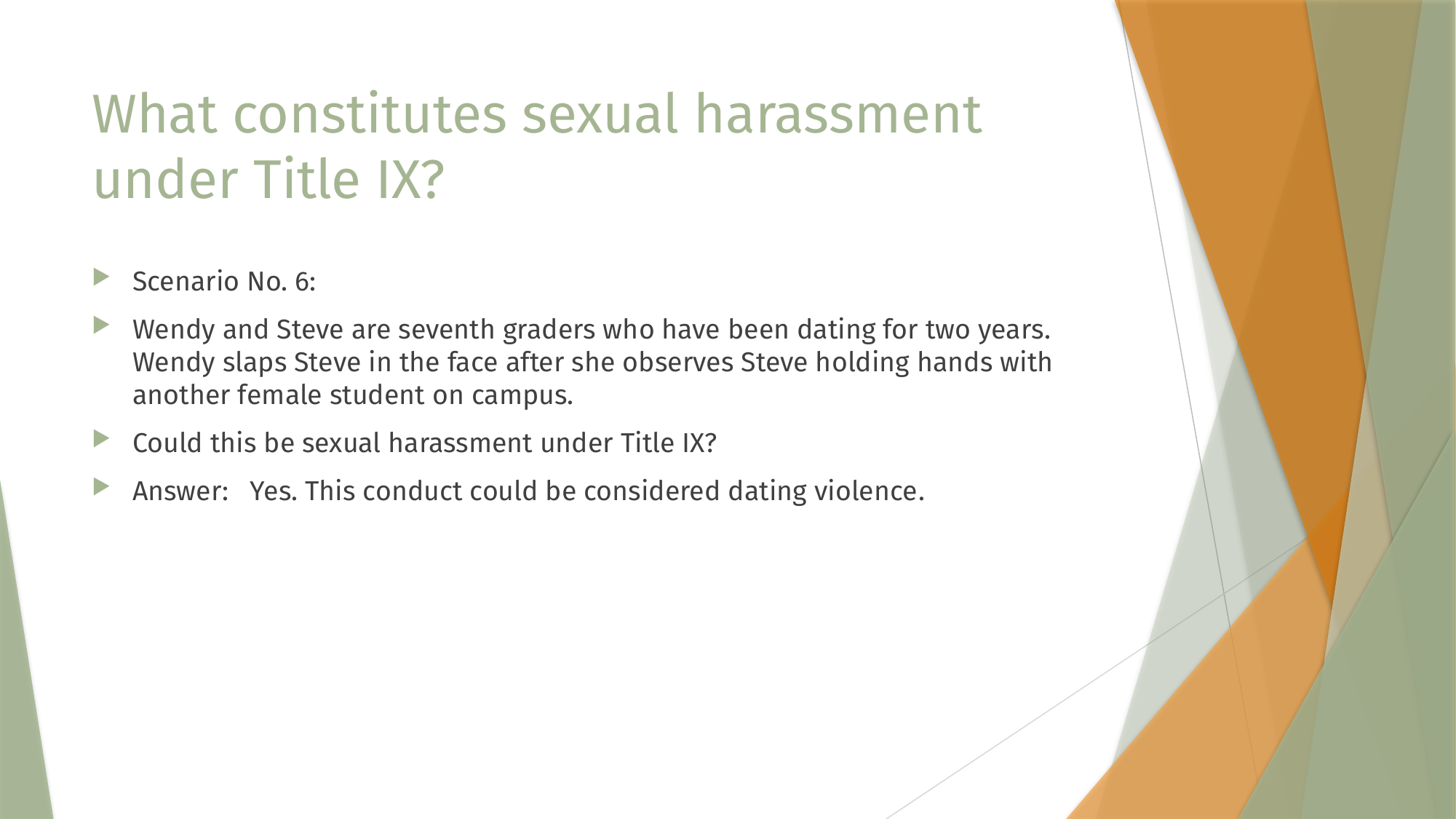

# What constitutes sexual harassment under Title IX?
Scenario No. 6:
Wendy and Steve are seventh graders who have been dating for two years.   Wendy slaps Steve in the face after she observes Steve holding hands with another female student on campus.
Could this be sexual harassment under Title IX?
Answer:   Yes. This conduct could be considered dating violence.